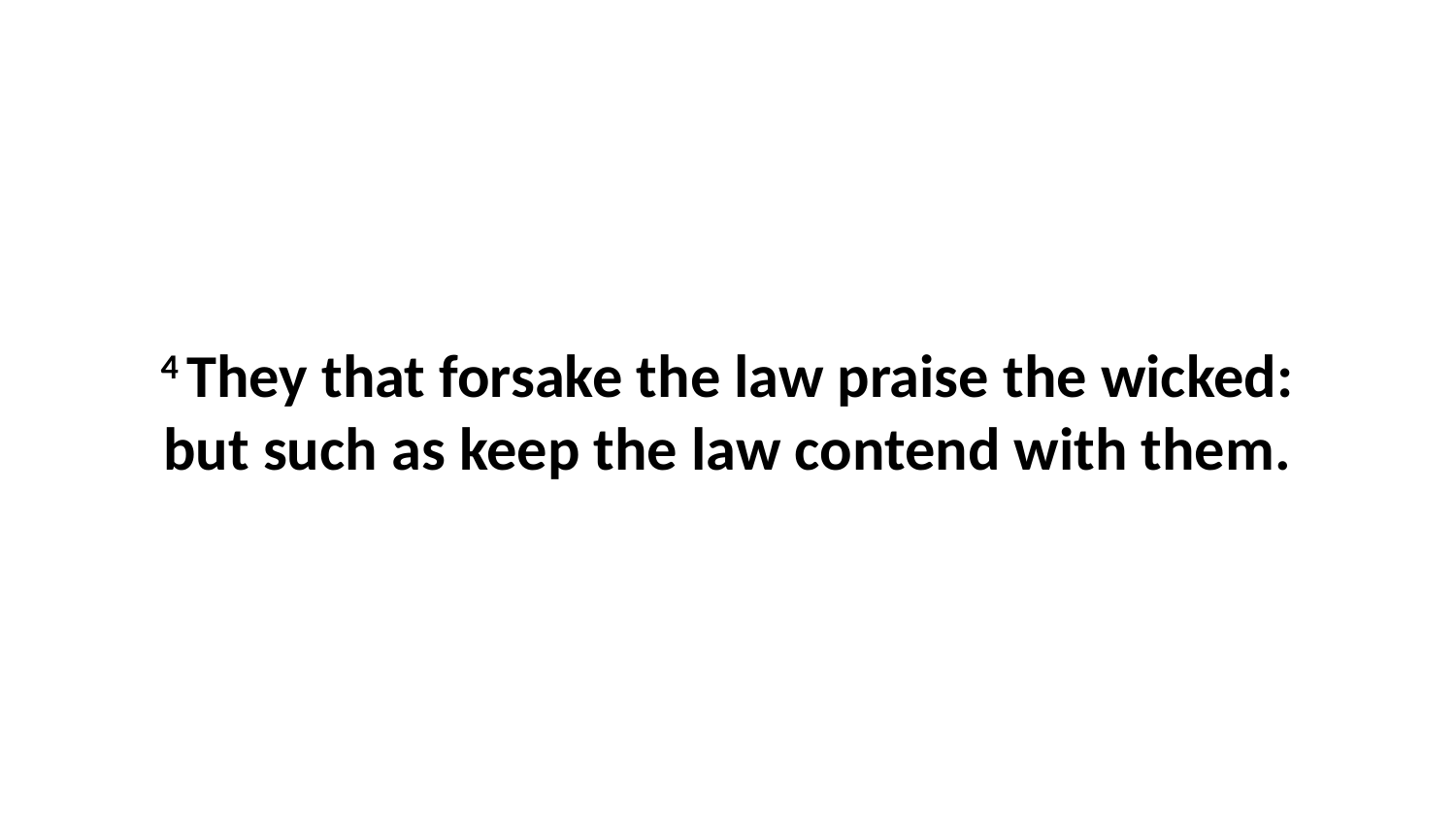

4 They that forsake the law praise the wicked: but such as keep the law contend with them.